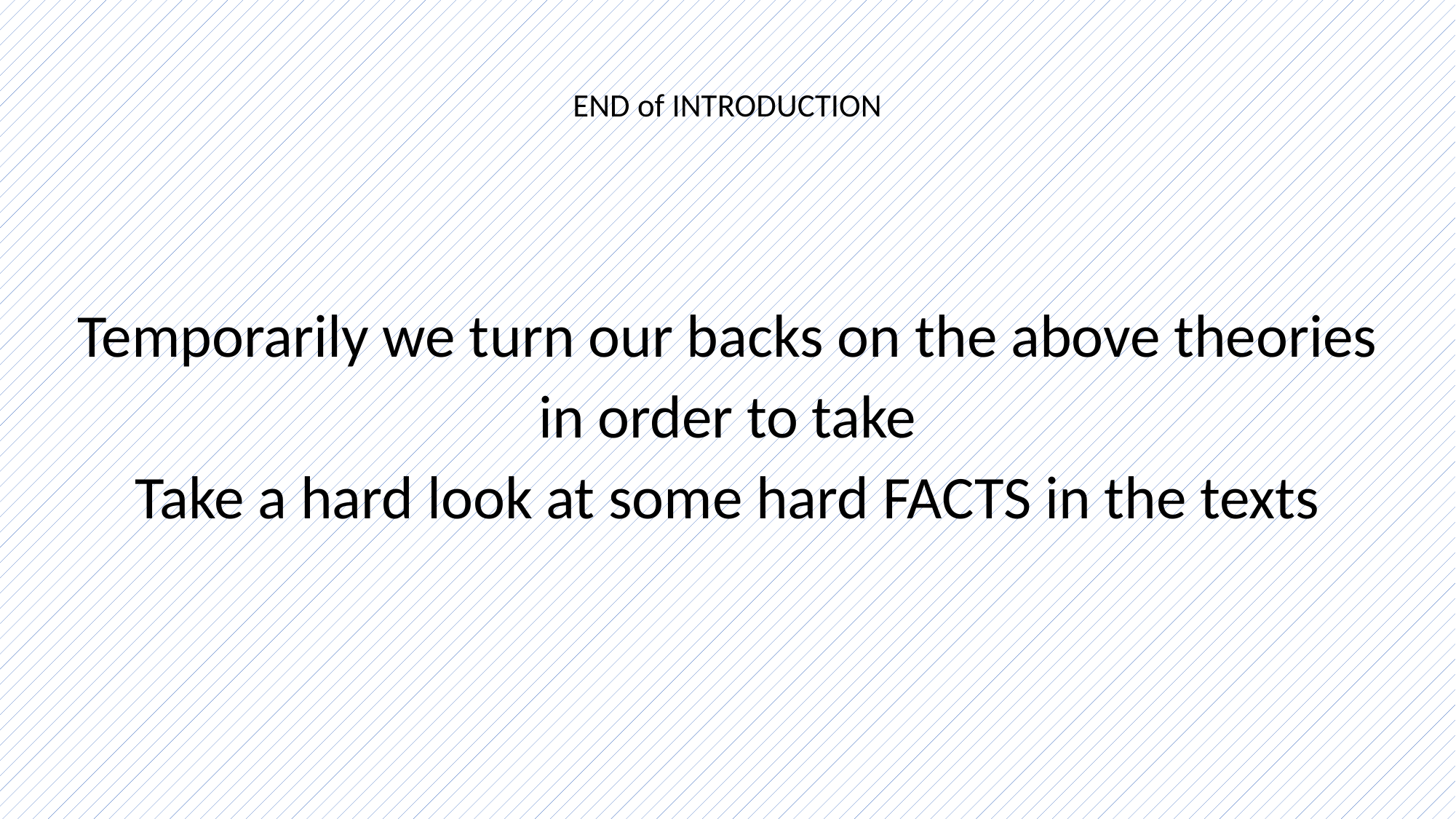

# END of INTRODUCTION
Temporarily we turn our backs on the above theories
in order to take
Take a hard look at some hard FACTS in the texts